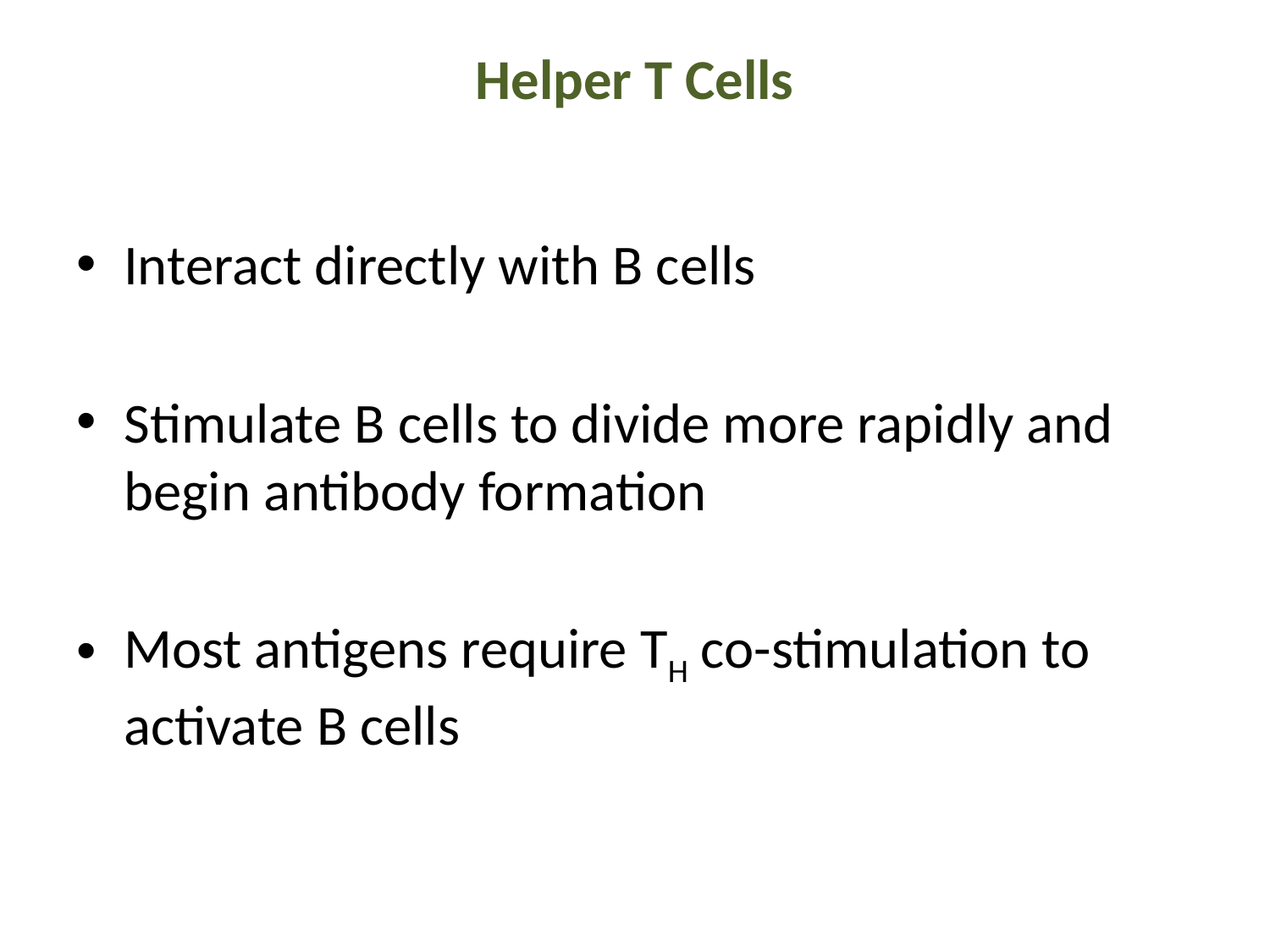

# Helper T Cells
Interact directly with B cells

Stimulate B cells to divide more rapidly and begin antibody formation

Most antigens require TH co-stimulation to activate B cells